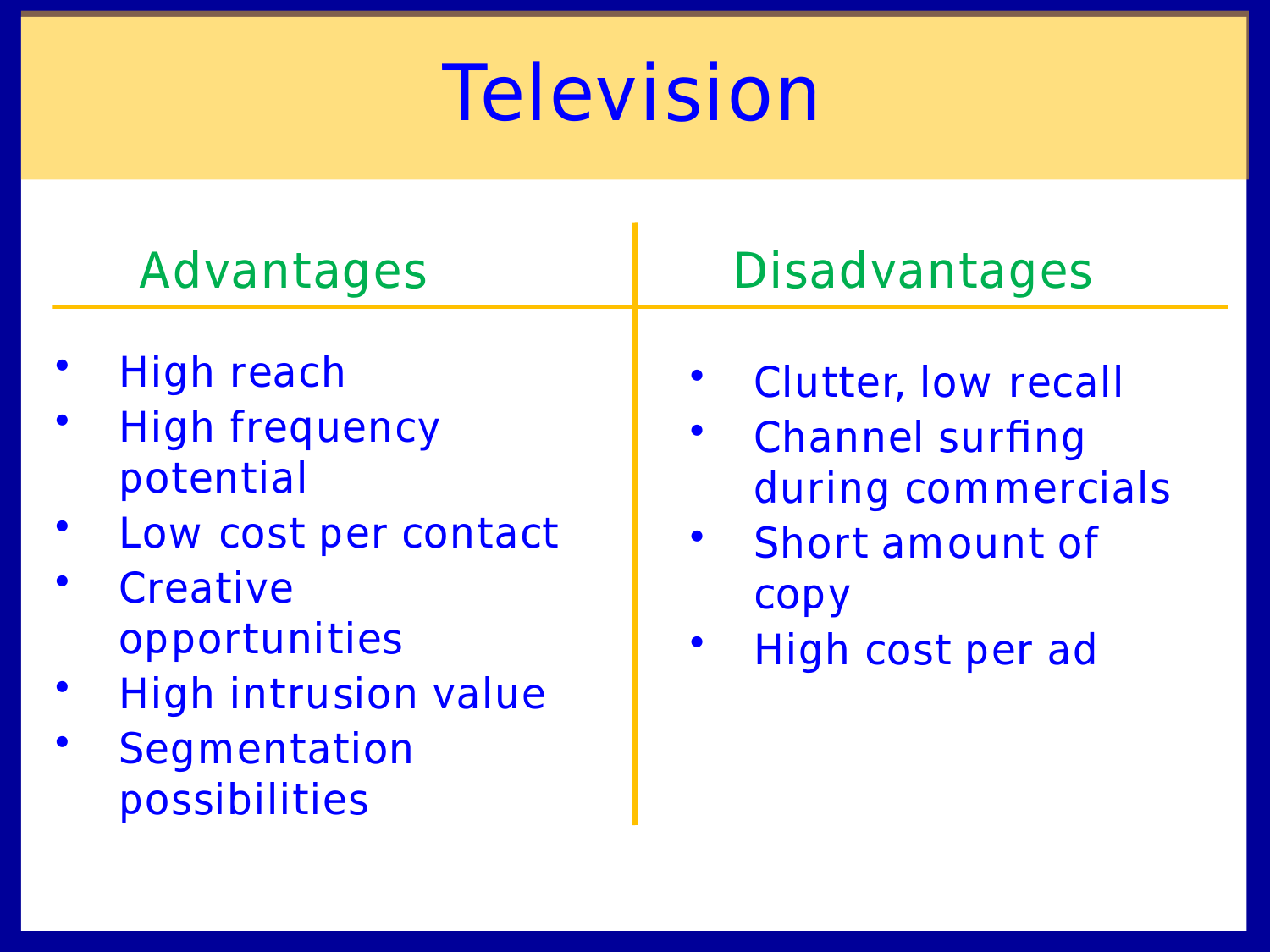

Television

Advantages
Disadvantages

High reach
High frequency potential
Low cost per contact
Creative opportunities
High intrusion value
Segmentation possibilities
Clutter, low recall
Channel surfing during commercials
Short amount of copy
High cost per ad